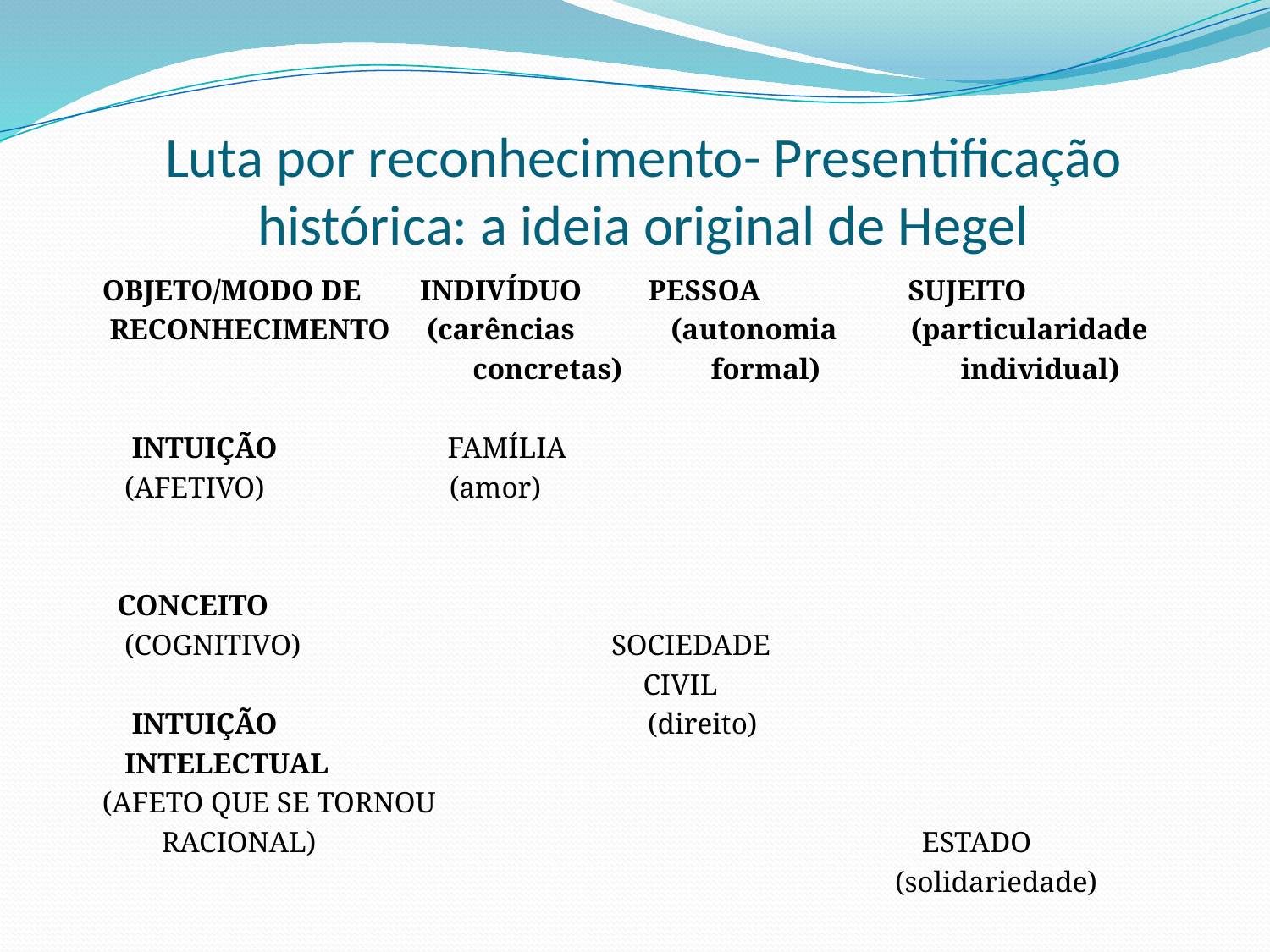

# Luta por reconhecimento- Presentificação histórica: a ideia original de Hegel
  OBJETO/MODO DE        INDIVÍDUO         PESSOA                    SUJEITO
   RECONHECIMENTO     (carências             (autonomia          (particularidade
                                                    concretas)            formal)                   individual)

      INTUIÇÃO                       FAMÍLIA
     (AFETIVO)                         (amor)

    CONCEITO
     (COGNITIVO)                                          SOCIEDADE
                                                                           CIVIL
      INTUIÇÃO                                                  (direito)
     INTELECTUAL
  (AFETO QUE SE TORNOU
          RACIONAL)                                                                                  ESTADO
                                                                                                             (solidariedade)